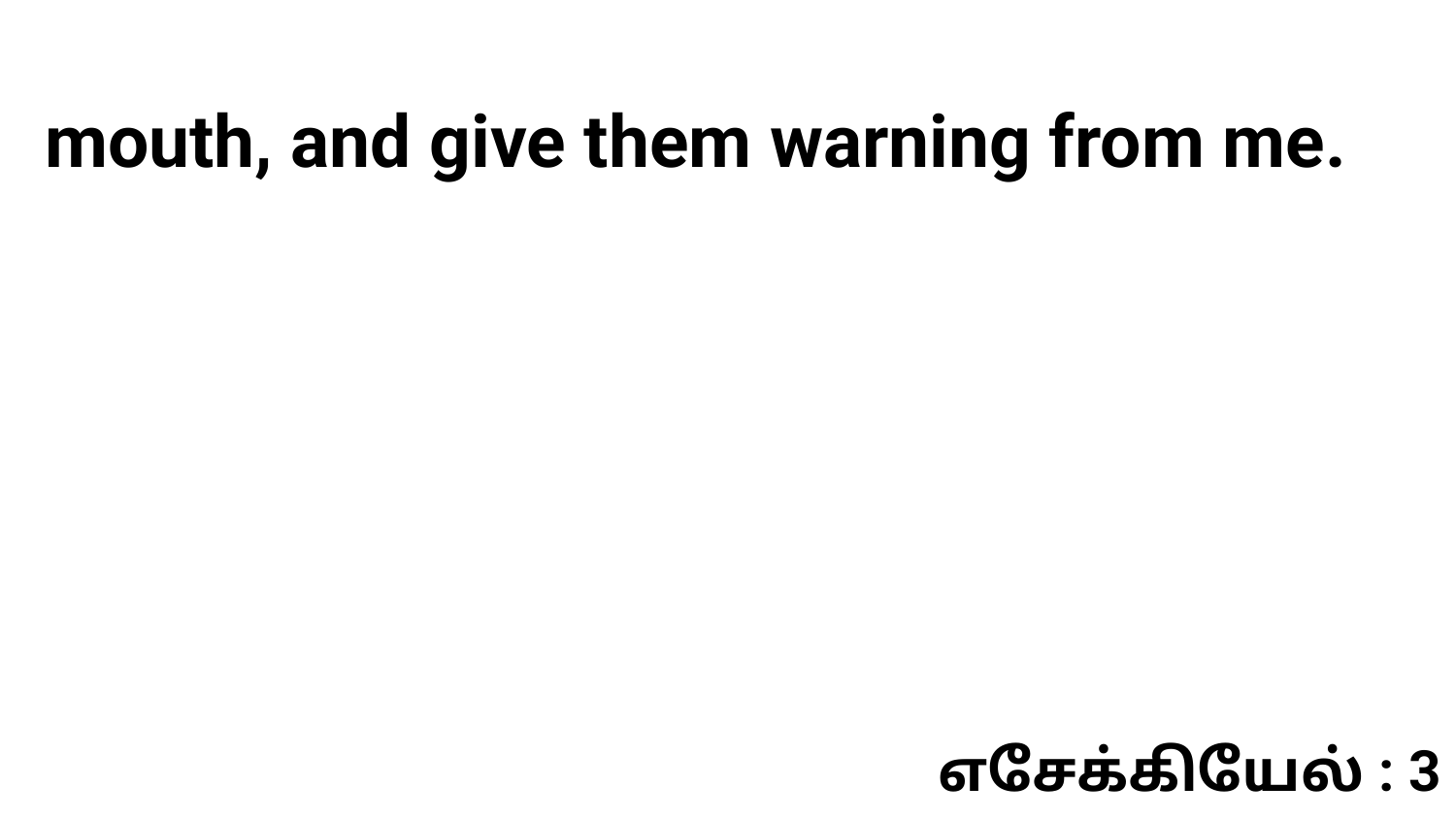

mouth, and give them warning from me.
எசேக்கியேல் : 3